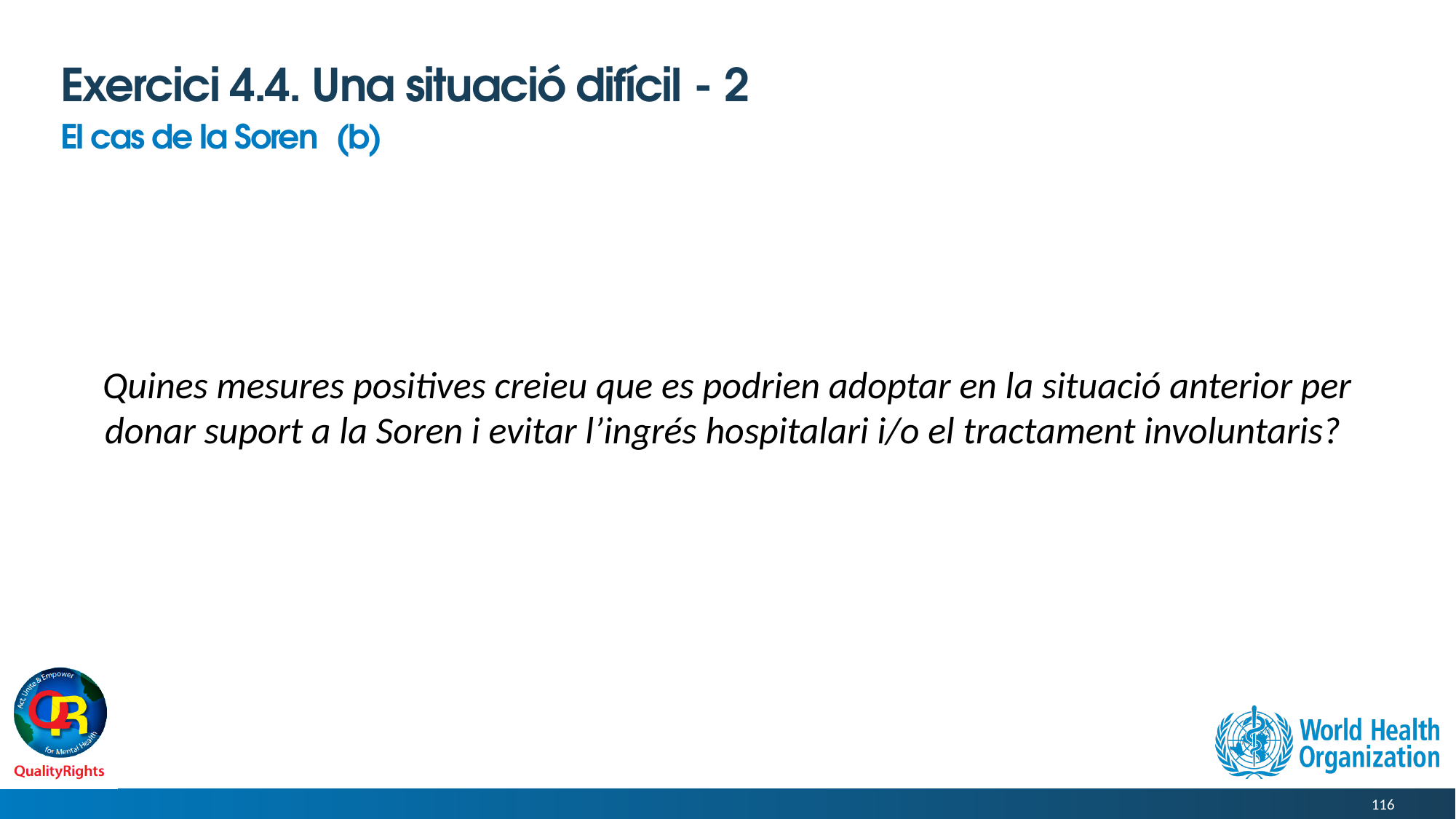

# Exercici 4.4. Una situació difícil - 2
El cas de la Soren  (b)

Quines mesures positives creieu que es podrien adoptar en la situació anterior per donar suport a la Soren i evitar l’ingrés hospitalari i/o el tractament involuntaris?
116